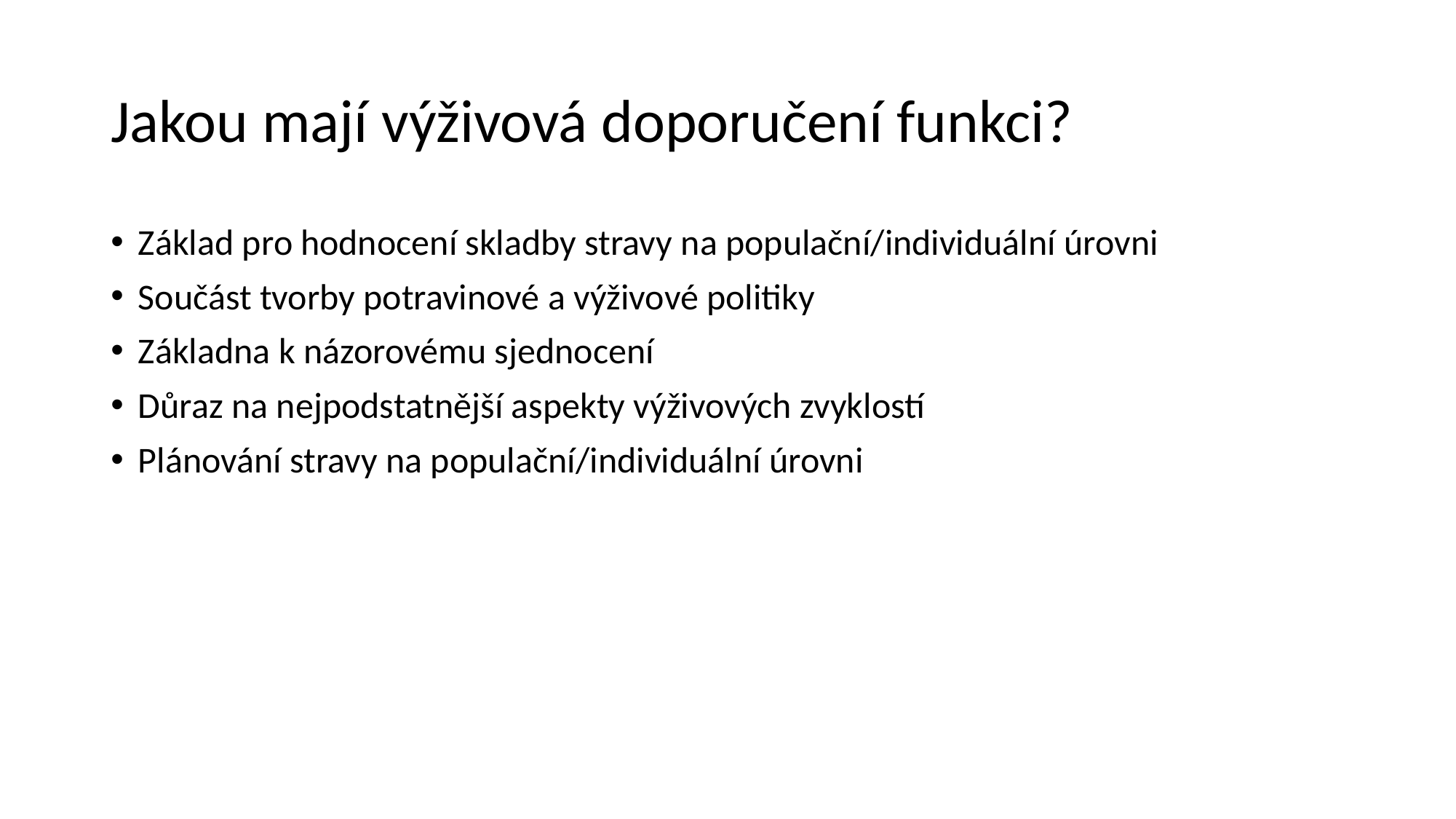

# Jakou mají výživová doporučení funkci?
Základ pro hodnocení skladby stravy na populační/individuální úrovni
Součást tvorby potravinové a výživové politiky
Základna k názorovému sjednocení
Důraz na nejpodstatnější aspekty výživových zvyklostí
Plánování stravy na populační/individuální úrovni